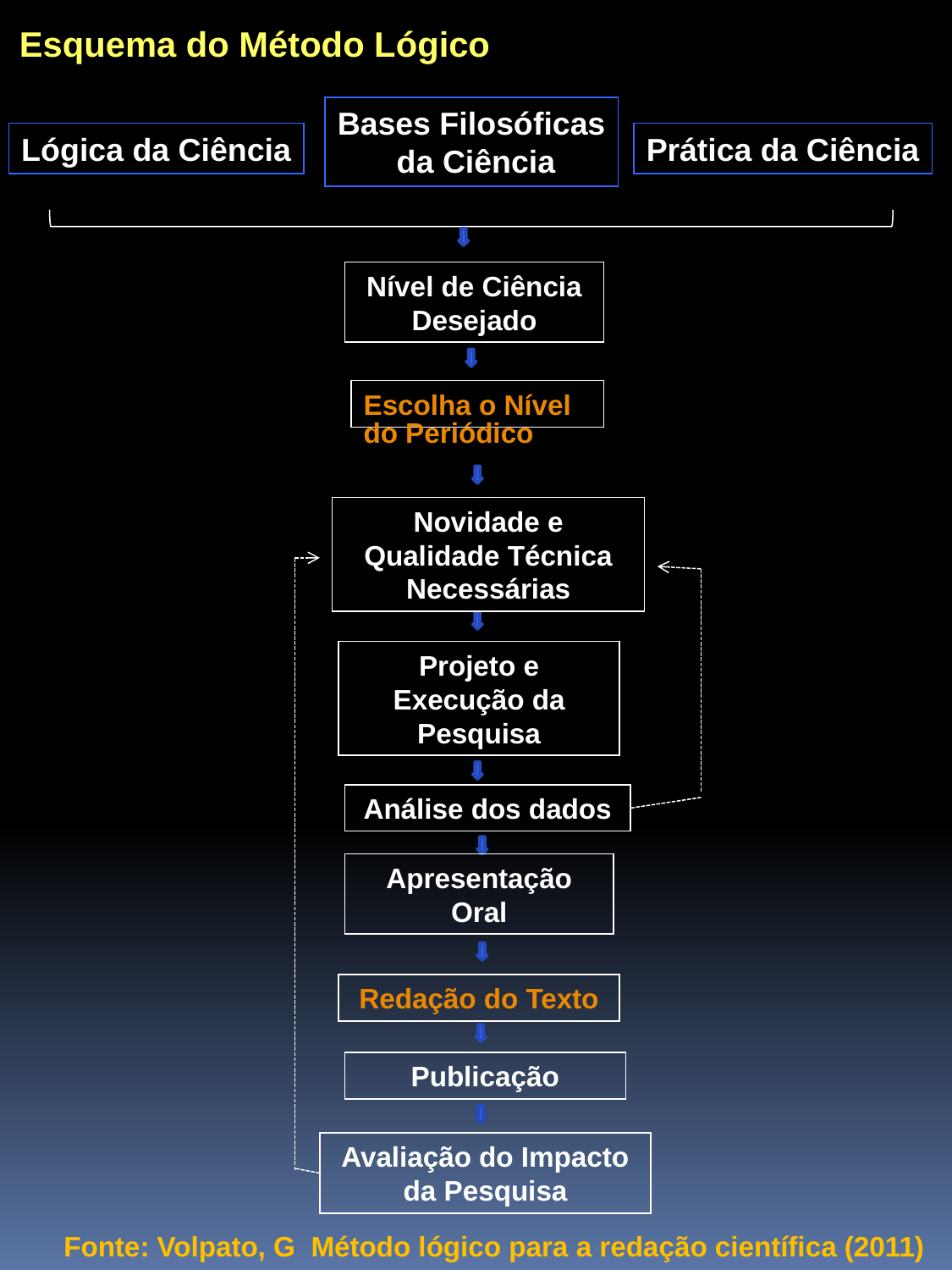

Esquema do Método Lógico
Bases Filosóficas
 da Ciência
Lógica da Ciência
Prática da Ciência

Nível de Ciência Desejado

Escolha o Nível do Periódico

Novidade e Qualidade Técnica Necessárias

Projeto e Execução da Pesquisa

Análise dos dados

Apresentação Oral

Redação do Texto

Publicação

Avaliação do Impacto da Pesquisa
Fonte: Volpato, G  Método lógico para a redação científica (2011)